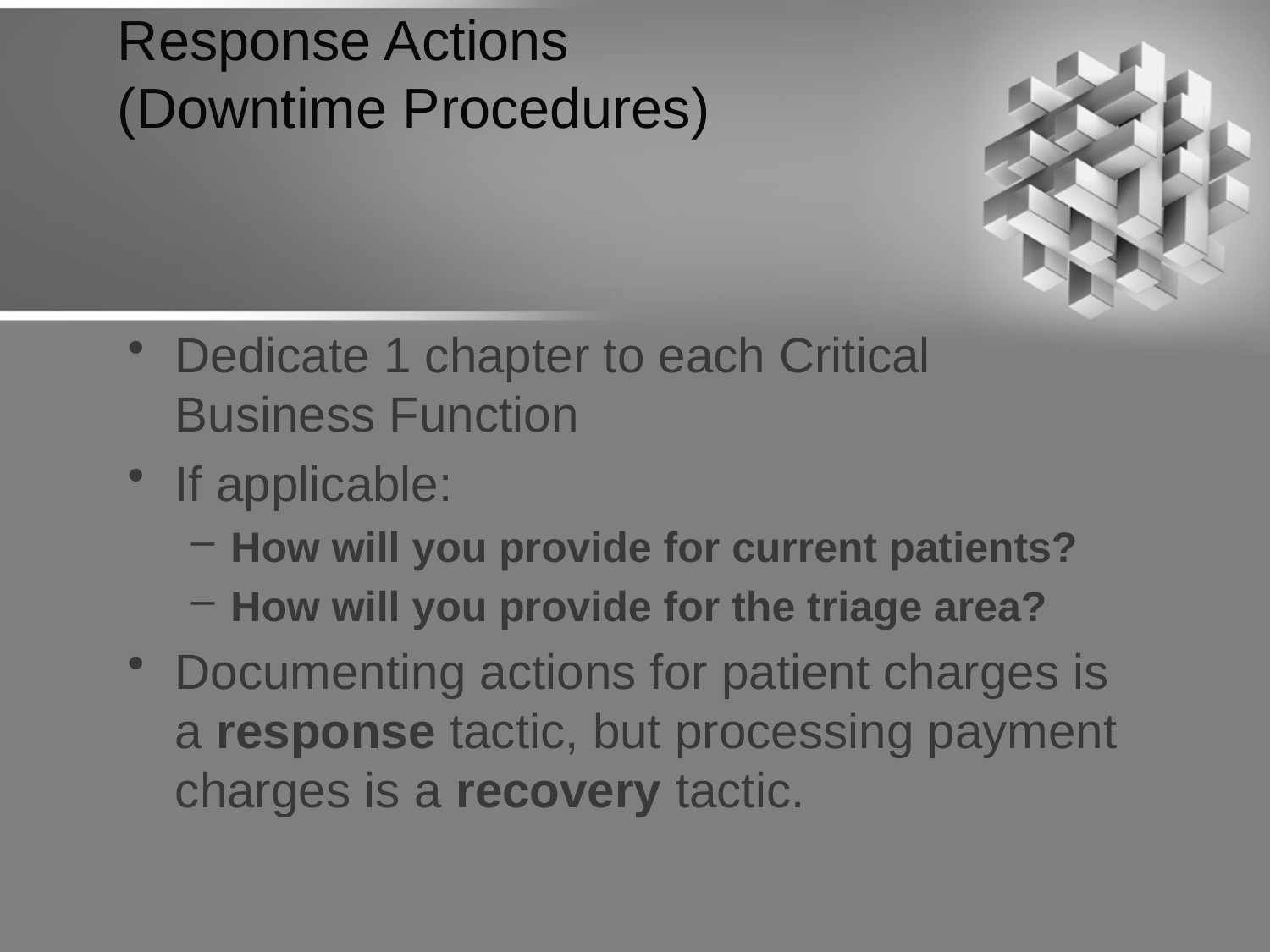

# Response Actions (Downtime Procedures)
Dedicate 1 chapter to each Critical Business Function
If applicable:
How will you provide for current patients?
How will you provide for the triage area?
Documenting actions for patient charges is a response tactic, but processing payment charges is a recovery tactic.